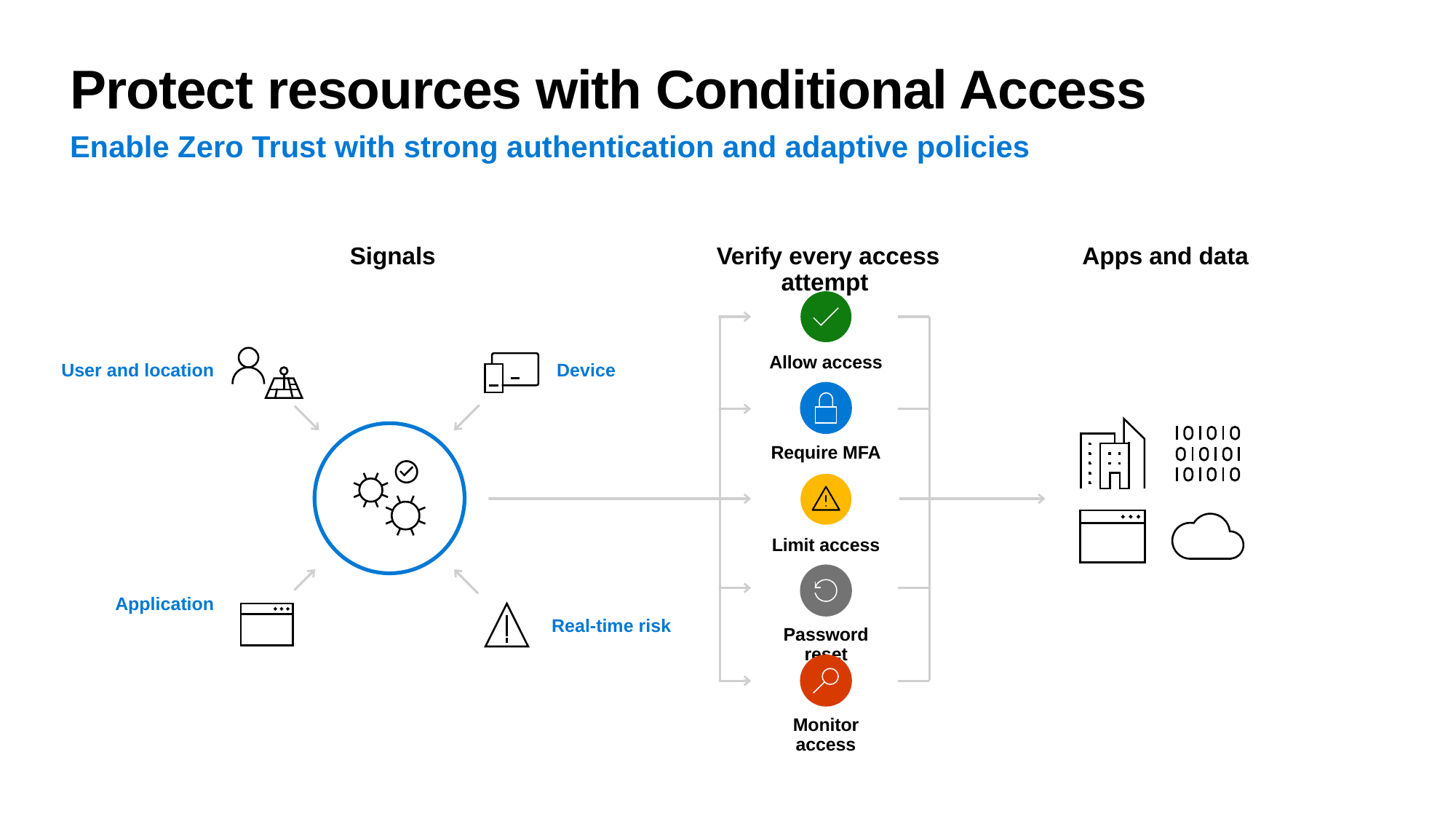

# Protect resources with Conditional Access
Enable Zero Trust with strong authentication and adaptive policies
 Verify every access attempt
 Signals
Apps and data

Allow access

User and location
 Device

Require MFA

Limit access

 Application

Real-time risk
Password reset

Monitor access